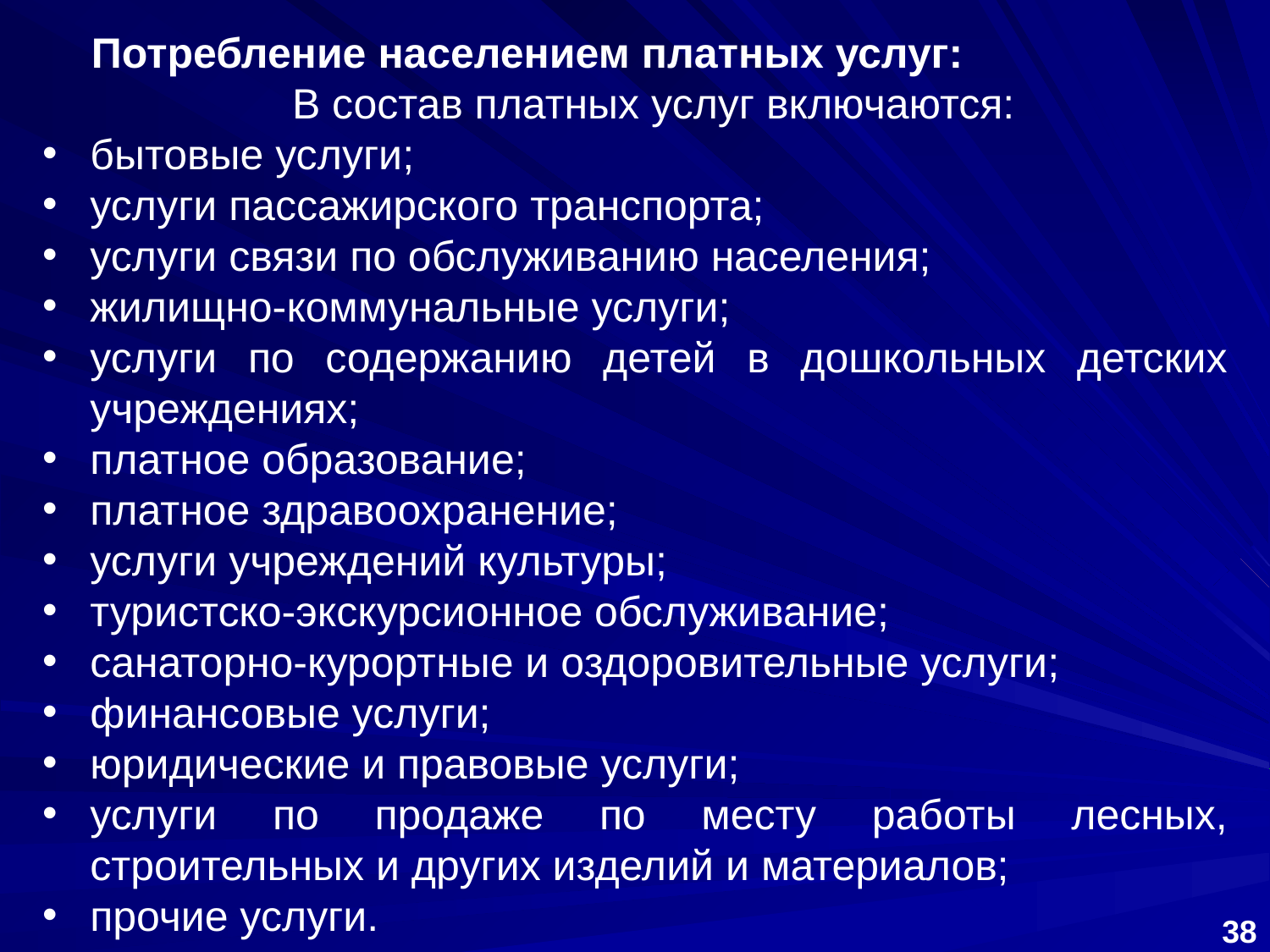

Потребление населением платных услуг:
В состав платных услуг включаются:
бытовые услуги;
услуги пассажирского транспорта;
услуги связи по обслуживанию населения;
жилищно-коммунальные услуги;
услуги по содержанию детей в дошкольных детских учреждениях;
платное образование;
платное здравоохранение;
услуги учреждений культуры;
туристско-экскурсионное обслуживание;
санаторно-курортные и оздоровительные услуги;
финансовые услуги;
юридические и правовые услуги;
услуги по продаже по месту работы лесных, строительных и других изделий и материалов;
прочие услуги.
38